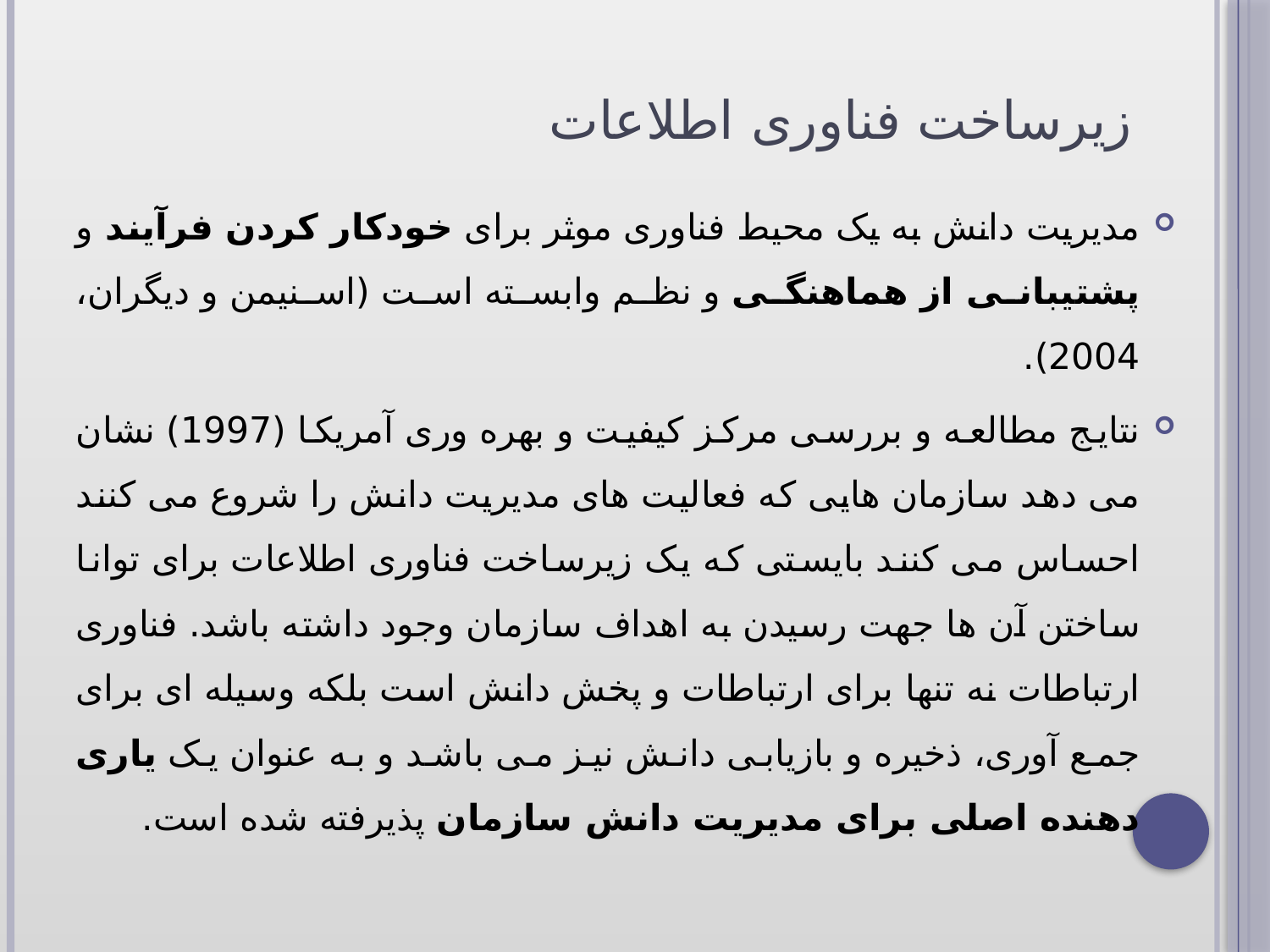

# زیرساخت فناوری اطلاعات
مدیریت دانش به یک محیط فناوری موثر برای خودکار کردن فرآیند و پشتیبانی از هماهنگی و نظم وابسته است (اسنيمن و ديگران، 2004).
نتایج مطالعه و بررسی مرکز کیفیت و بهره وری آمریکا (1997) نشان می دهد سازمان هایی که فعالیت های مدیریت دانش را شروع می کنند احساس می کنند بایستی که یک زیرساخت فناوری اطلاعات برای توانا ساختن آن ها جهت رسیدن به اهداف سازمان وجود داشته باشد. فناوری ارتباطات نه تنها برای ارتباطات و پخش دانش است بلکه وسیله ای برای جمع آوری، ذخیره و بازیابی دانش نیز می باشد و به عنوان یک یاری دهنده اصلی برای مدیریت دانش سازمان پذیرفته شده است.